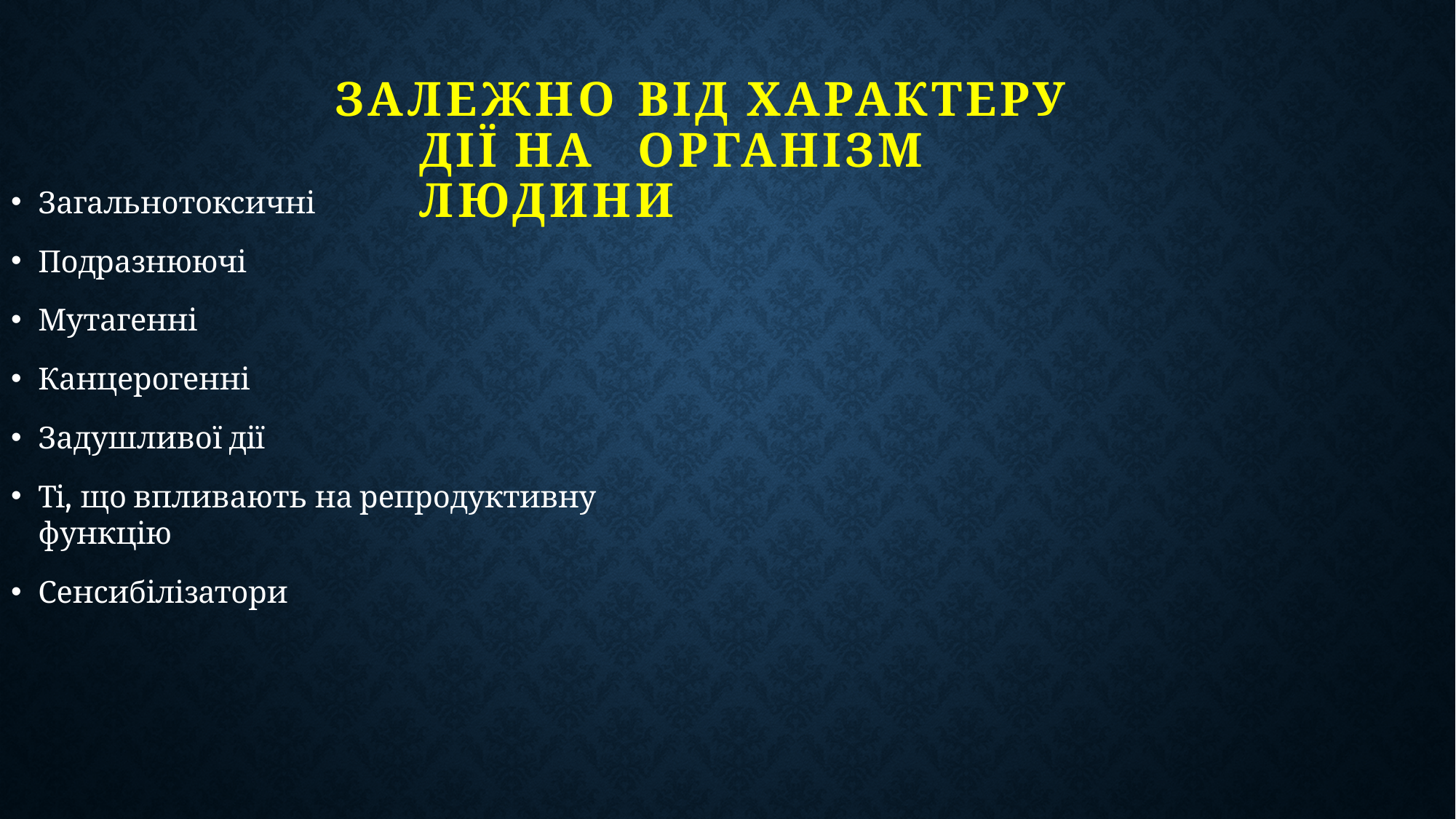

# ЗАЛЕЖНО	ВІД	ХАРАКТЕРУ	ДІЇ НА	ОРГАНІЗМ	ЛЮДИНИ
Загальнотоксичні
Подразнюючі
Мутагенні
Канцерогенні
Задушливої дії
Ті, що впливають на репродуктивну функцію
Сенсибілізатори